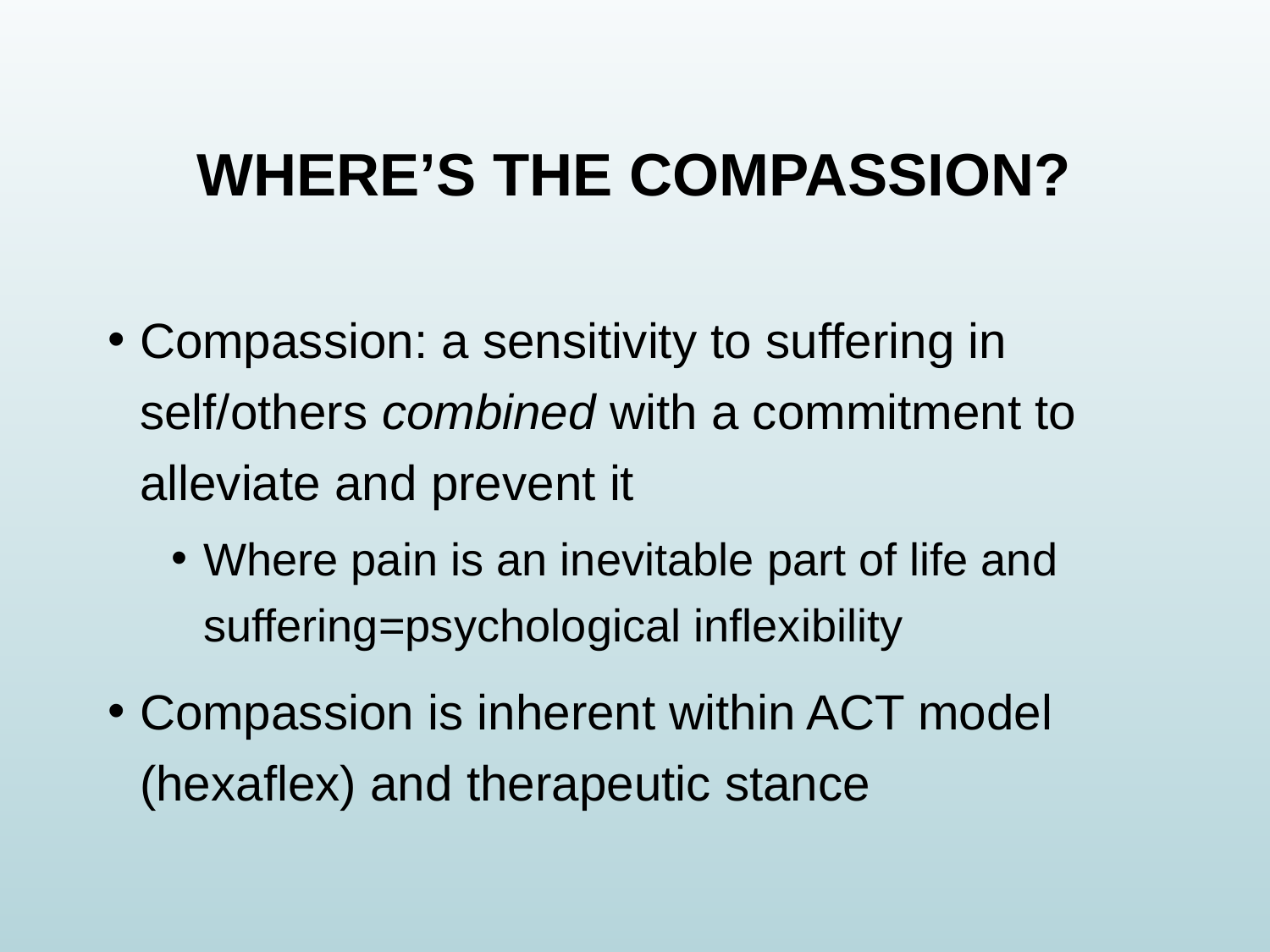

# Where’s the compassion?
Compassion: a sensitivity to suffering in self/others combined with a commitment to alleviate and prevent it
Where pain is an inevitable part of life and suffering=psychological inflexibility
Compassion is inherent within ACT model (hexaflex) and therapeutic stance